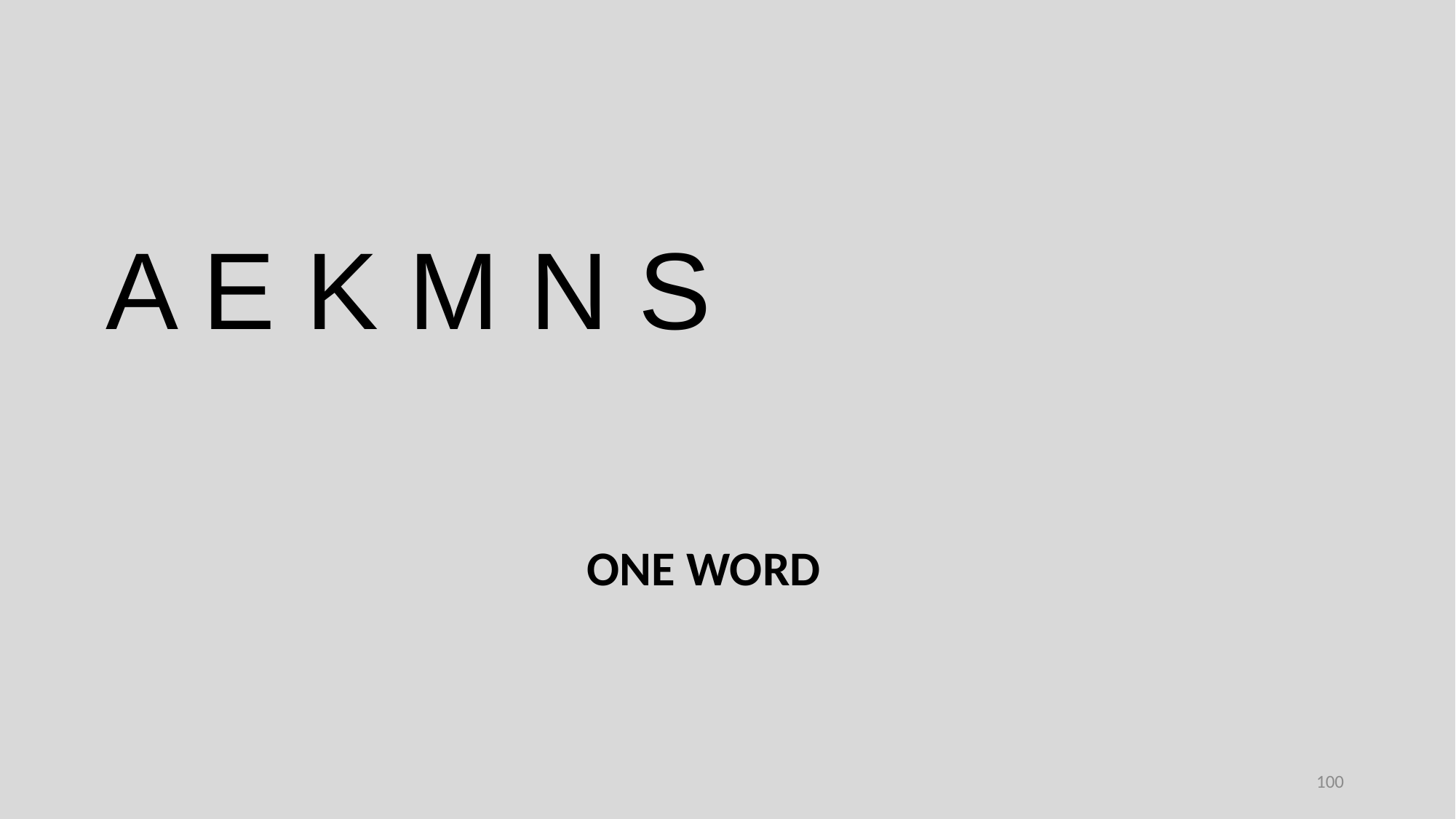

A E K M N S
ONE WORD
100